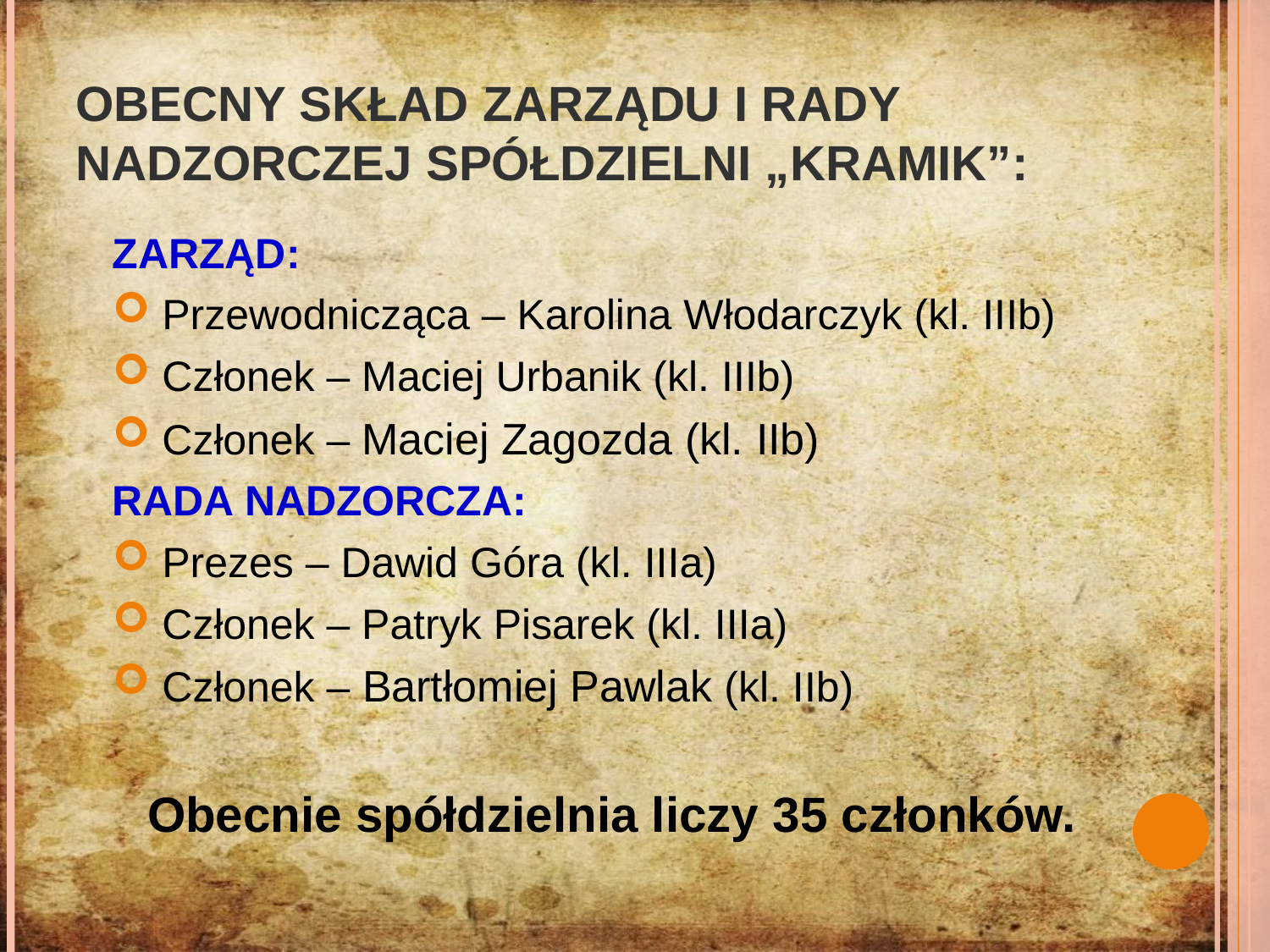

OBECNY SKŁAD ZARZĄDU I RADY NADZORCZEJ SPÓŁDZIELNI „KRAMIK”:
ZARZĄD:
 Przewodnicząca – Karolina Włodarczyk (kl. IIIb)
 Członek – Maciej Urbanik (kl. IIIb)
 Członek – Maciej Zagozda (kl. IIb)
RADA NADZORCZA:
 Prezes – Dawid Góra (kl. IIIa)
 Członek – Patryk Pisarek (kl. IIIa)
 Członek – Bartłomiej Pawlak (kl. IIb)

Obecnie spółdzielnia liczy 35 członków.